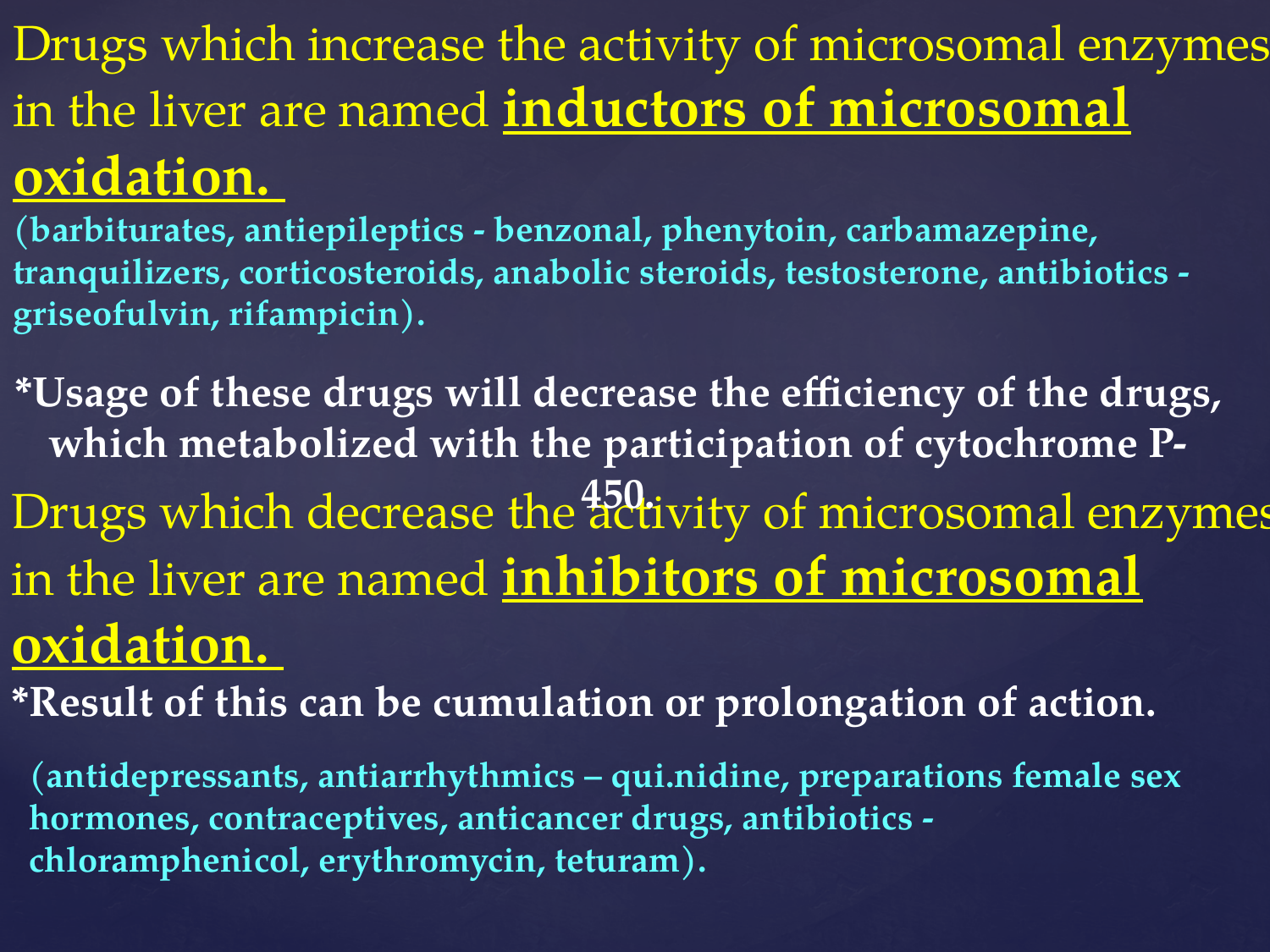

# Drugs which increase the activity of microsomal enzymes in the liver are named inductors of microsomal oxidation. (barbiturates, antiepileptics - benzonal, phenytoin, carbamazepine, tranquilizers, corticosteroids, anabolic steroids, testosterone, antibiotics - griseofulvin, rifampicin).
*Usage of these drugs will decrease the efficiency of the drugs, which metabolized with the participation of cytochrome P-450.
Drugs which decrease the activity of microsomal enzymes in the liver are named inhibitors of microsomal oxidation.
*Result of this can be cumulation or prolongation of action.
(antidepressants, antiarrhythmics – qui.nidine, preparations female sex hormones, contraceptives, anticancer drugs, antibiotics - chloramphenicol, erythromycin, teturam).